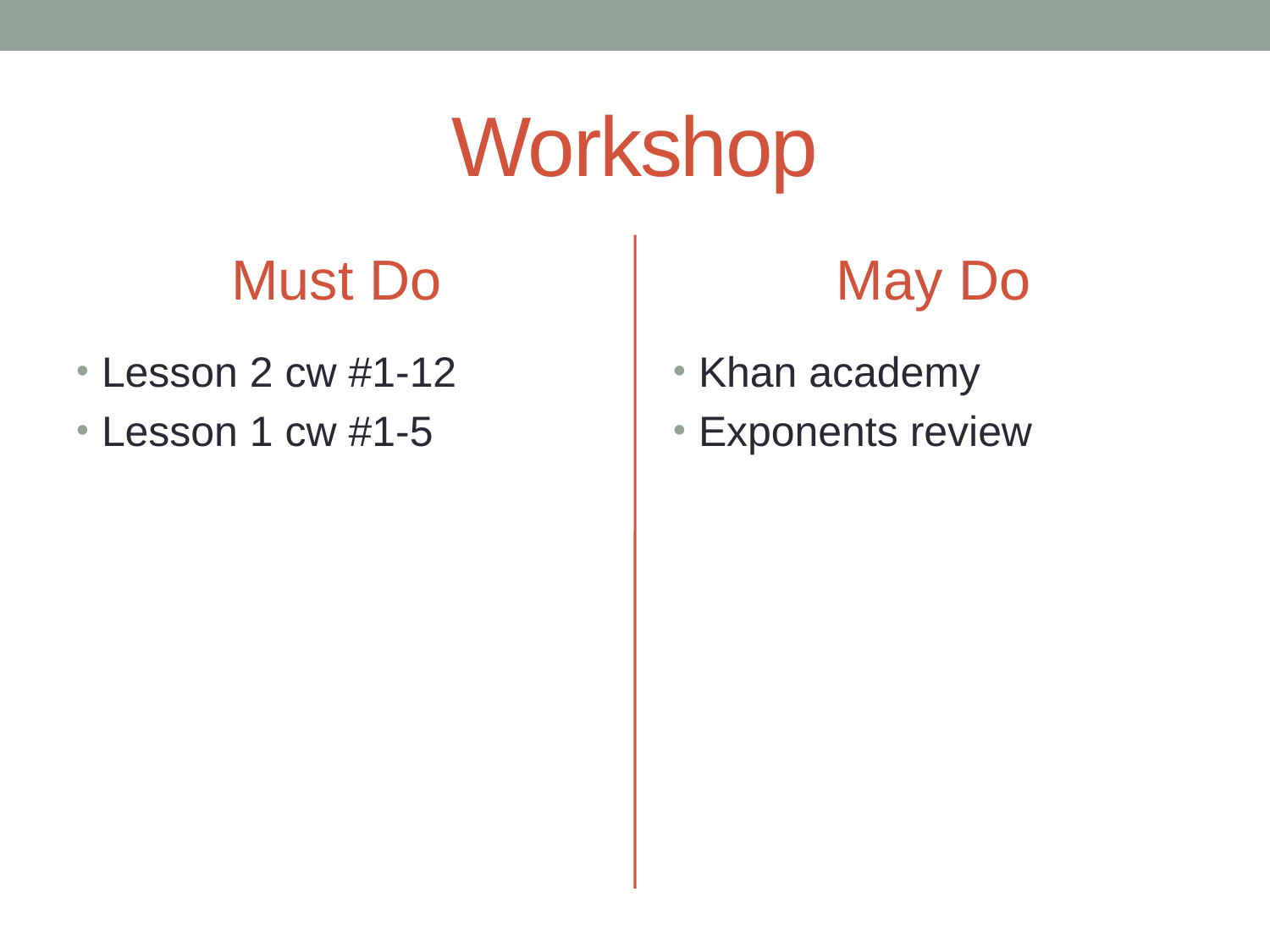

# Workshop
Must Do
May Do
Lesson 2 cw #1-12
Lesson 1 cw #1-5

Khan academy
Exponents review